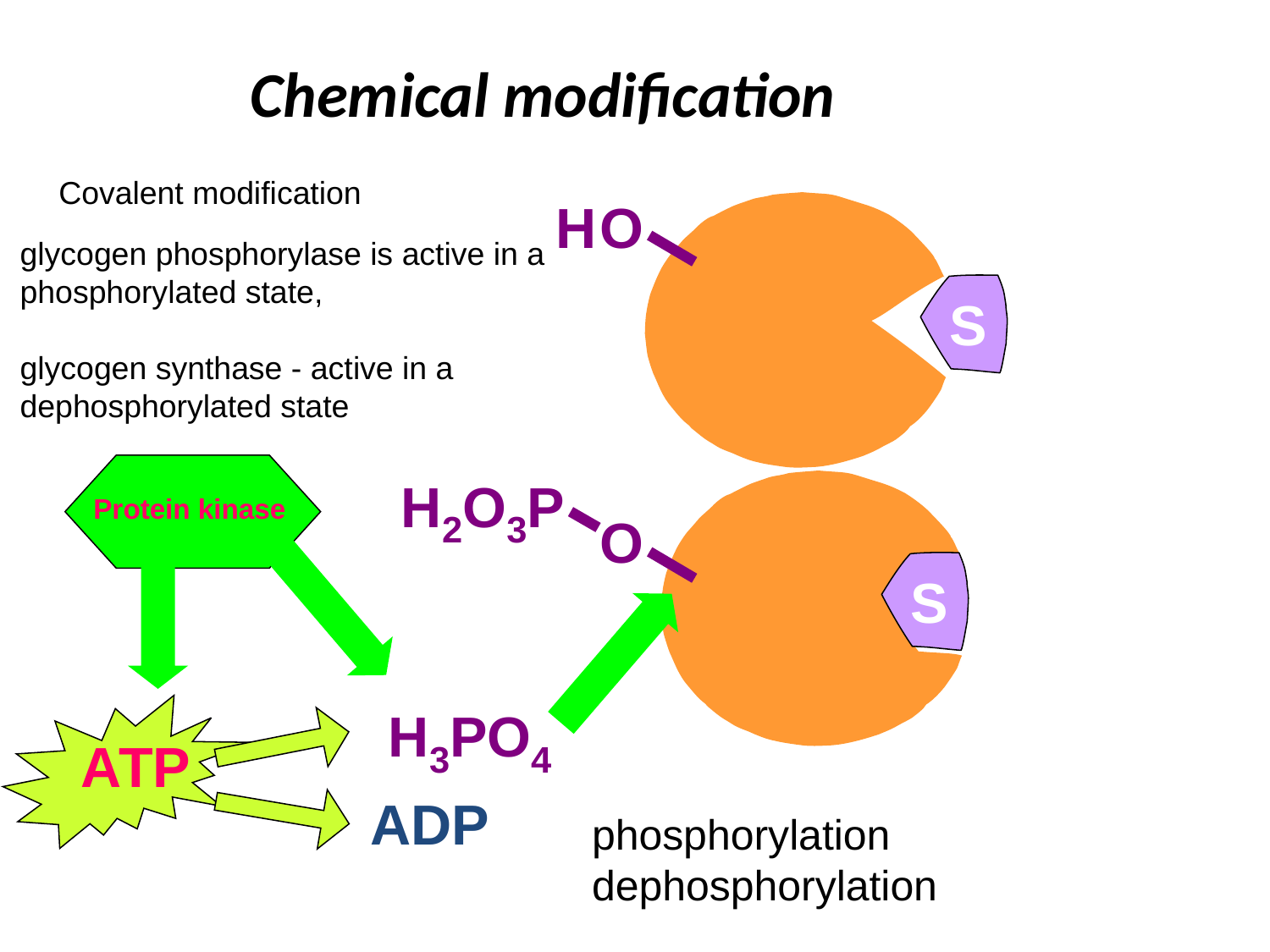

Chemical modification
Covalent modification
 Н
 О

glycogen phosphorylase is active in a phosphorylated state,

glycogen synthase - active in a dephosphorylated state

 S

Protein kinase
 Н2О3Р
 О

 S

 АТP
 Н3РО4

 АDP
phosphorylation
dephosphorylation